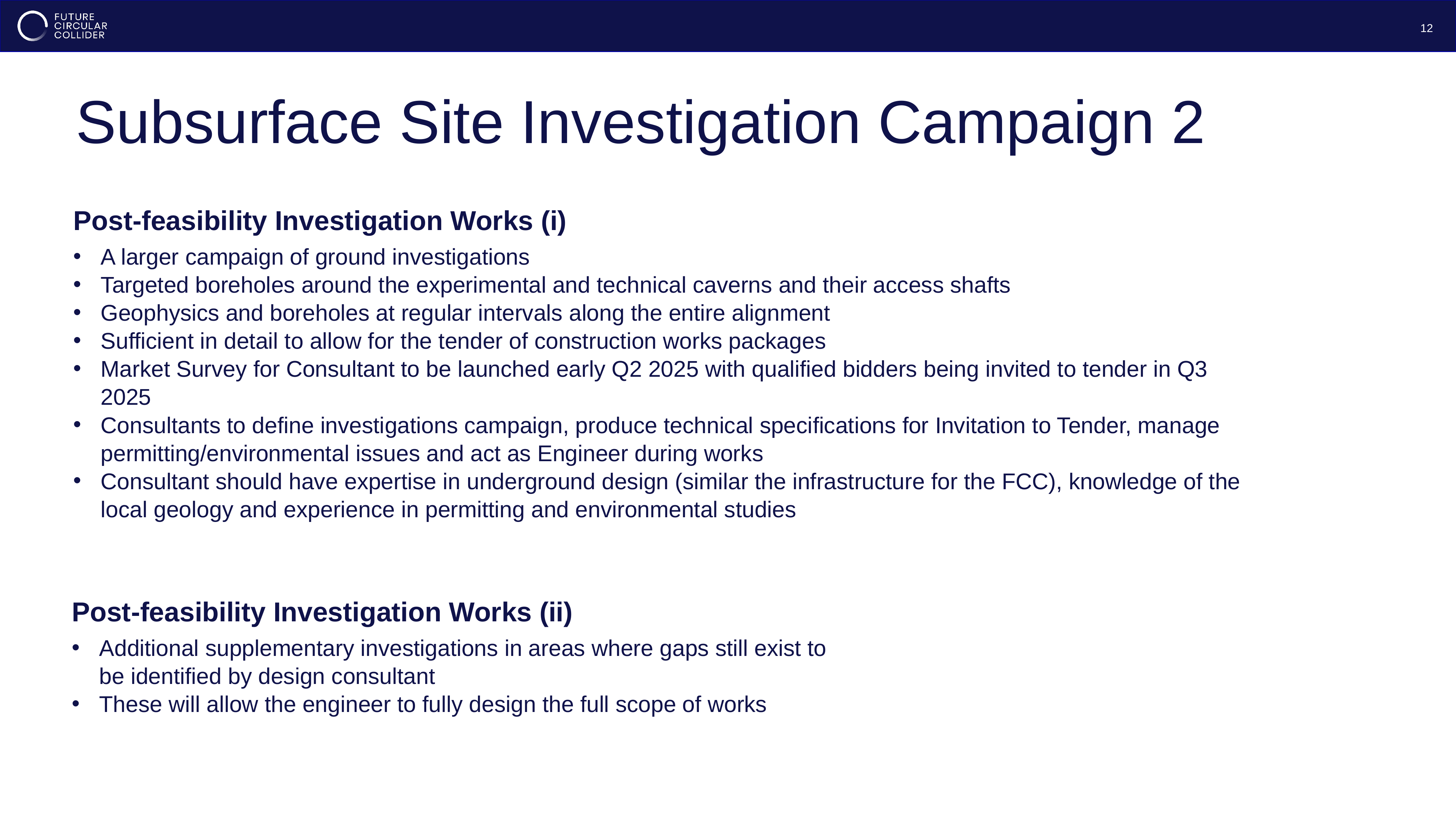

12
# Subsurface Site Investigation Campaign 2
Post-feasibility Investigation Works (i)
A larger campaign of ground investigations
Targeted boreholes around the experimental and technical caverns and their access shafts
Geophysics and boreholes at regular intervals along the entire alignment
Sufficient in detail to allow for the tender of construction works packages
Market Survey for Consultant to be launched early Q2 2025 with qualified bidders being invited to tender in Q3 2025
Consultants to define investigations campaign, produce technical specifications for Invitation to Tender, manage permitting/environmental issues and act as Engineer during works
Consultant should have expertise in underground design (similar the infrastructure for the FCC), knowledge of the local geology and experience in permitting and environmental studies

Post-feasibility Investigation Works (ii)
Additional supplementary investigations in areas where gaps still exist to be identified by design consultant
These will allow the engineer to fully design the full scope of works